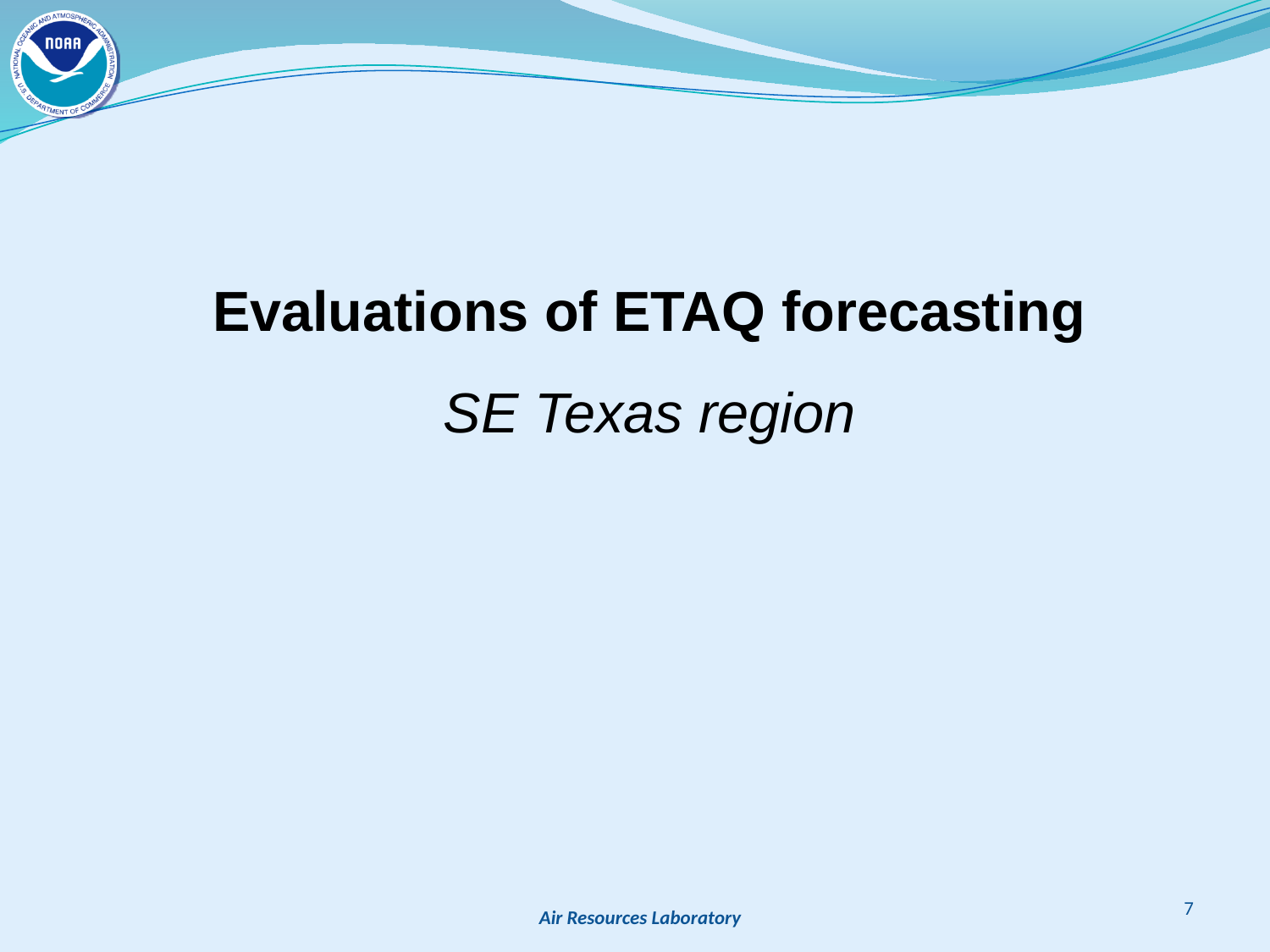

Evaluations of ETAQ forecasting
SE Texas region
7